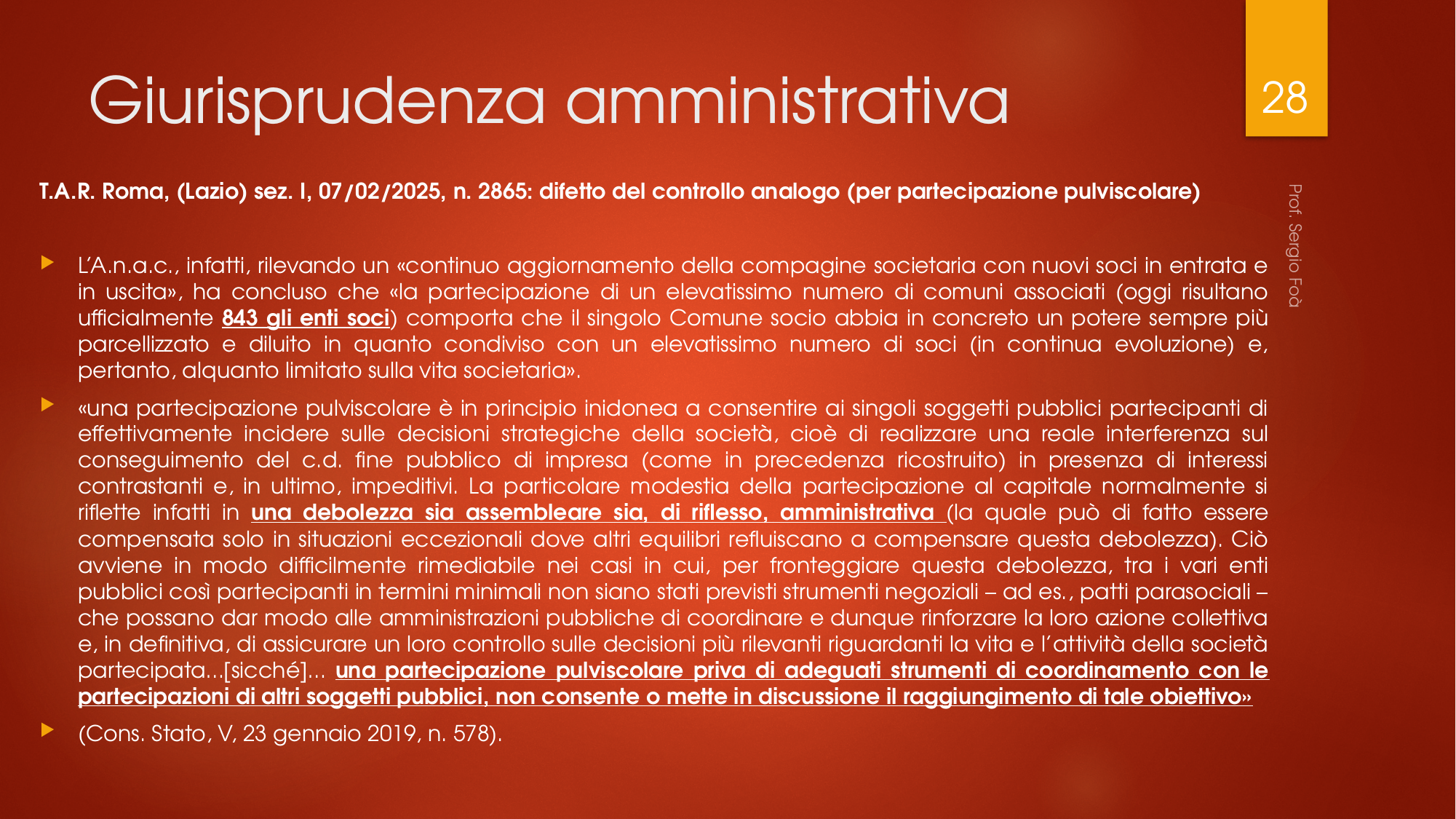

28
# Giurisprudenza amministrativa

T.A.R. Roma, (Lazio) sez. I, 07/02/2025, n. 2865: difetto del controllo analogo (per partecipazione pulviscolare)

L’A.n.a.c., infatti, rilevando un «continuo aggiornamento della compagine societaria con nuovi soci in entrata e in uscita», ha concluso che «la partecipazione di un elevatissimo numero di comuni associati (oggi risultano ufficialmente 843 gli enti soci) comporta che il singolo Comune socio abbia in concreto un potere sempre più parcellizzato e diluito in quanto condiviso con un elevatissimo numero di soci (in continua evoluzione) e, pertanto, alquanto limitato sulla vita societaria».
«una partecipazione pulviscolare è in principio inidonea a consentire ai singoli soggetti pubblici partecipanti di effettivamente incidere sulle decisioni strategiche della società, cioè di realizzare una reale interferenza sul conseguimento del c.d. fine pubblico di impresa (come in precedenza ricostruito) in presenza di interessi contrastanti e, in ultimo, impeditivi. La particolare modestia della partecipazione al capitale normalmente si riflette infatti in una debolezza sia assembleare sia, di riflesso, amministrativa (la quale può di fatto essere compensata solo in situazioni eccezionali dove altri equilibri refluiscano a compensare questa debolezza). Ciò avviene in modo difficilmente rimediabile nei casi in cui, per fronteggiare questa debolezza, tra i vari enti pubblici così partecipanti in termini minimali non siano stati previsti strumenti negoziali – ad es., patti parasociali – che possano dar modo alle amministrazioni pubbliche di coordinare e dunque rinforzare la loro azione collettiva e, in definitiva, di assicurare un loro controllo sulle decisioni più rilevanti riguardanti la vita e l’attività della società partecipata…[sicché]… una partecipazione pulviscolare priva di adeguati strumenti di coordinamento con le partecipazioni di altri soggetti pubblici, non consente o mette in discussione il raggiungimento di tale obiettivo»
(Cons. Stato, V, 23 gennaio 2019, n. 578).
Prof. Sergio Foà